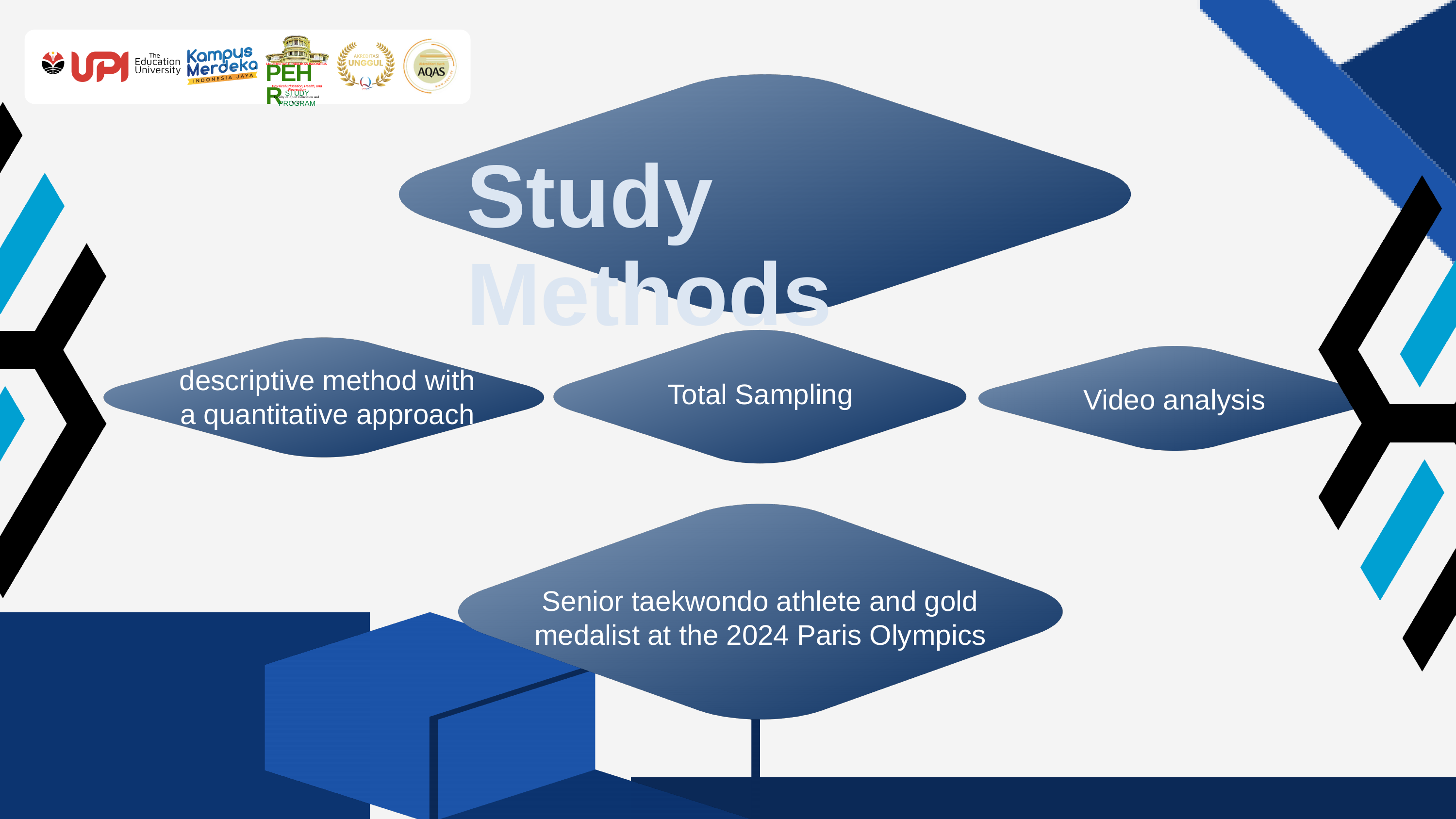

UNIVERSITAS PENDIDIKAN INDONESIA
PEHR
Physical Education, Health, and Recreation
STUDY PROGRAM
Faculty of Sport Education and Health

Study Methods

descriptive method with a quantitative approach
Total Sampling
Video analysis

Senior taekwondo athlete and gold medalist at the 2024 Paris Olympics